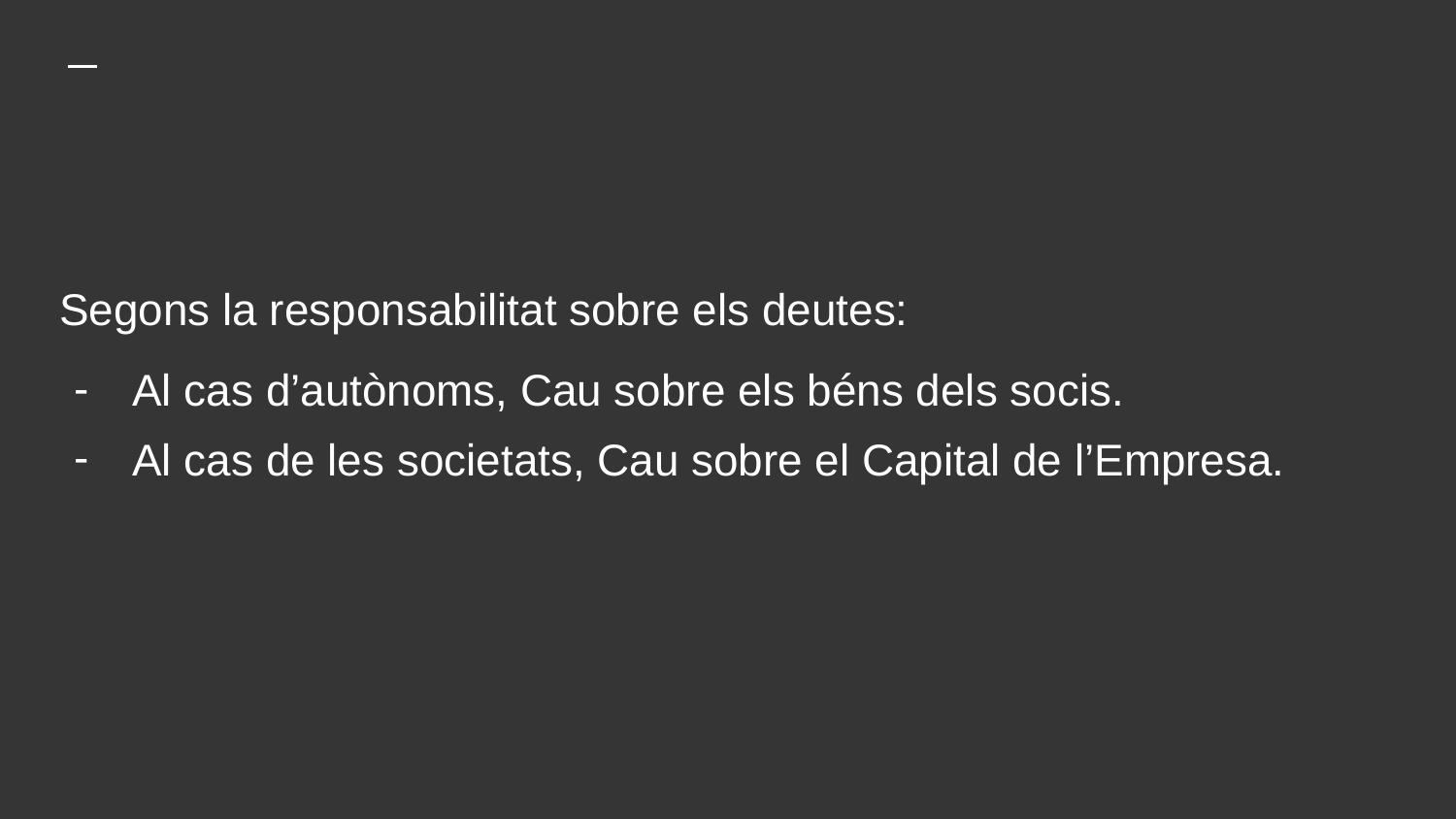

# Segons la responsabilitat sobre els deutes:
Al cas d’autònoms, Cau sobre els béns dels socis.
Al cas de les societats, Cau sobre el Capital de l’Empresa.